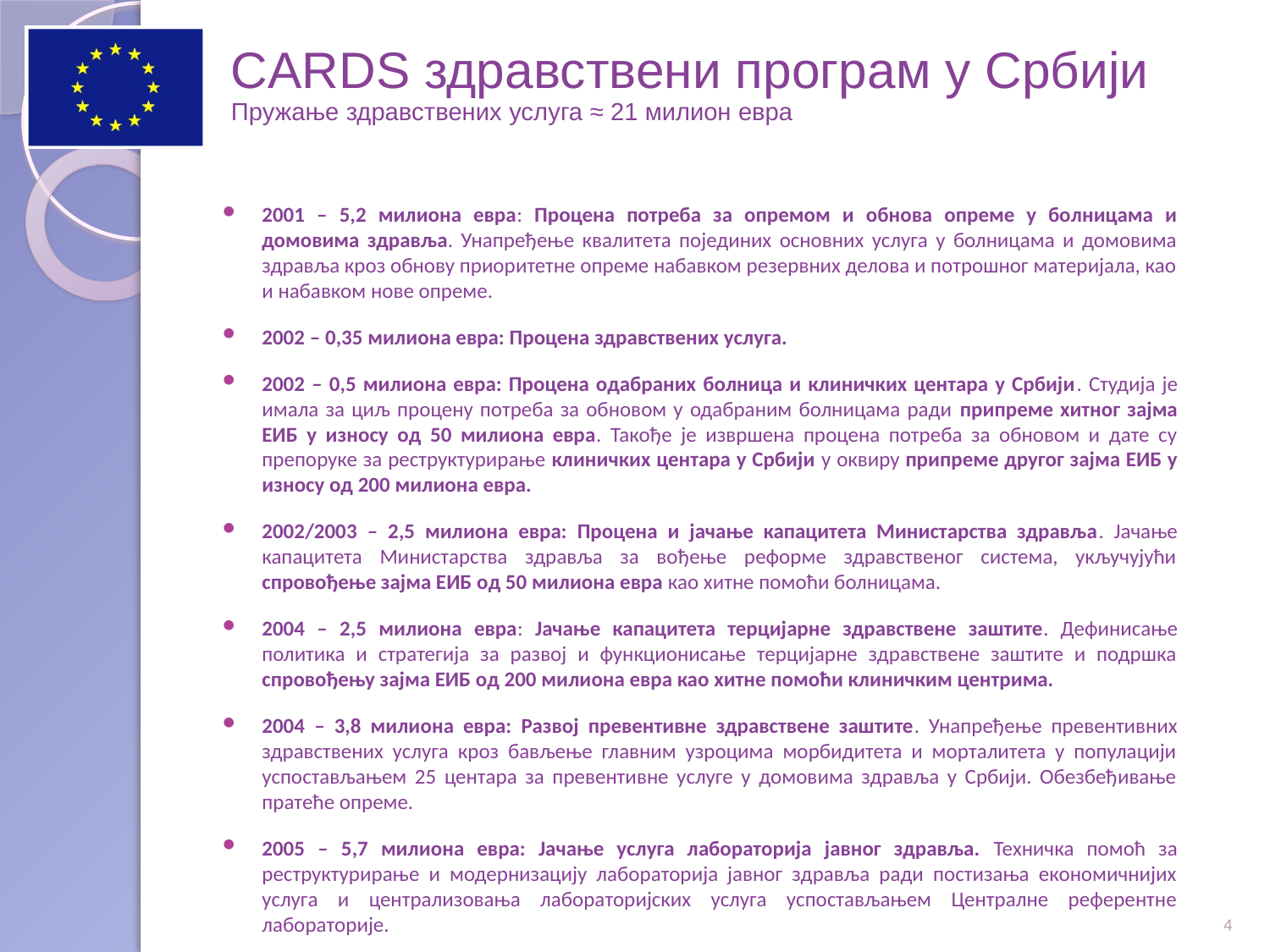

# CARDS здравствени програм у Србији Пружање здравствених услуга ≈ 21 милион евра
2001 – 5,2 милиона евра: Процена потреба за опремом и обнова опреме у болницама и домовима здравља. Унапређење квалитета појединих основних услуга у болницама и домовима здравља кроз обнову приоритетне опреме набавком резервних делова и потрошног материјала, као и набавком нове опреме.
2002 – 0,35 милиона евра: Процена здравствених услуга.
2002 – 0,5 милиона евра: Процена одабраних болница и клиничких центара у Србији. Студија је имала за циљ процену потреба за обновом у одабраним болницама ради припреме хитног зајма ЕИБ у износу од 50 милиона евра. Такође је извршена процена потреба за обновом и дате су препоруке за реструктурирање клиничких центара у Србији у оквиру припреме другог зајма ЕИБ у износу од 200 милиона евра.
2002/2003 – 2,5 милиона евра: Процена и јачање капацитета Министарства здравља. Јачање капацитета Министарства здравља за вођење реформе здравственог система, укључујући спровођење зајма ЕИБ од 50 милиона евра као хитне помоћи болницама.
2004 – 2,5 милиона евра: Јачање капацитета терцијарне здравствене заштите. Дефинисање политика и стратегија за развој и функционисање терцијарне здравствене заштите и подршка спровођењу зајма ЕИБ од 200 милиона евра као хитне помоћи клиничким центрима.
2004 – 3,8 милиона евра: Развој превентивне здравствене заштите. Унапређење превентивних здравствених услуга кроз бављење главним узроцима морбидитета и морталитета у популацији успостављањем 25 центара за превентивне услуге у домовима здравља у Србији. Обезбеђивање пратеће опреме.
2005 – 5,7 милиона евра: Јачање услуга лабораторија јавног здравља. Техничка помоћ за реструктурирање и модернизацију лабораторија јавног здравља ради постизања економичнијих услуга и централизовања лабораторијских услуга успостављањем Централне референтне лабораторије.

4